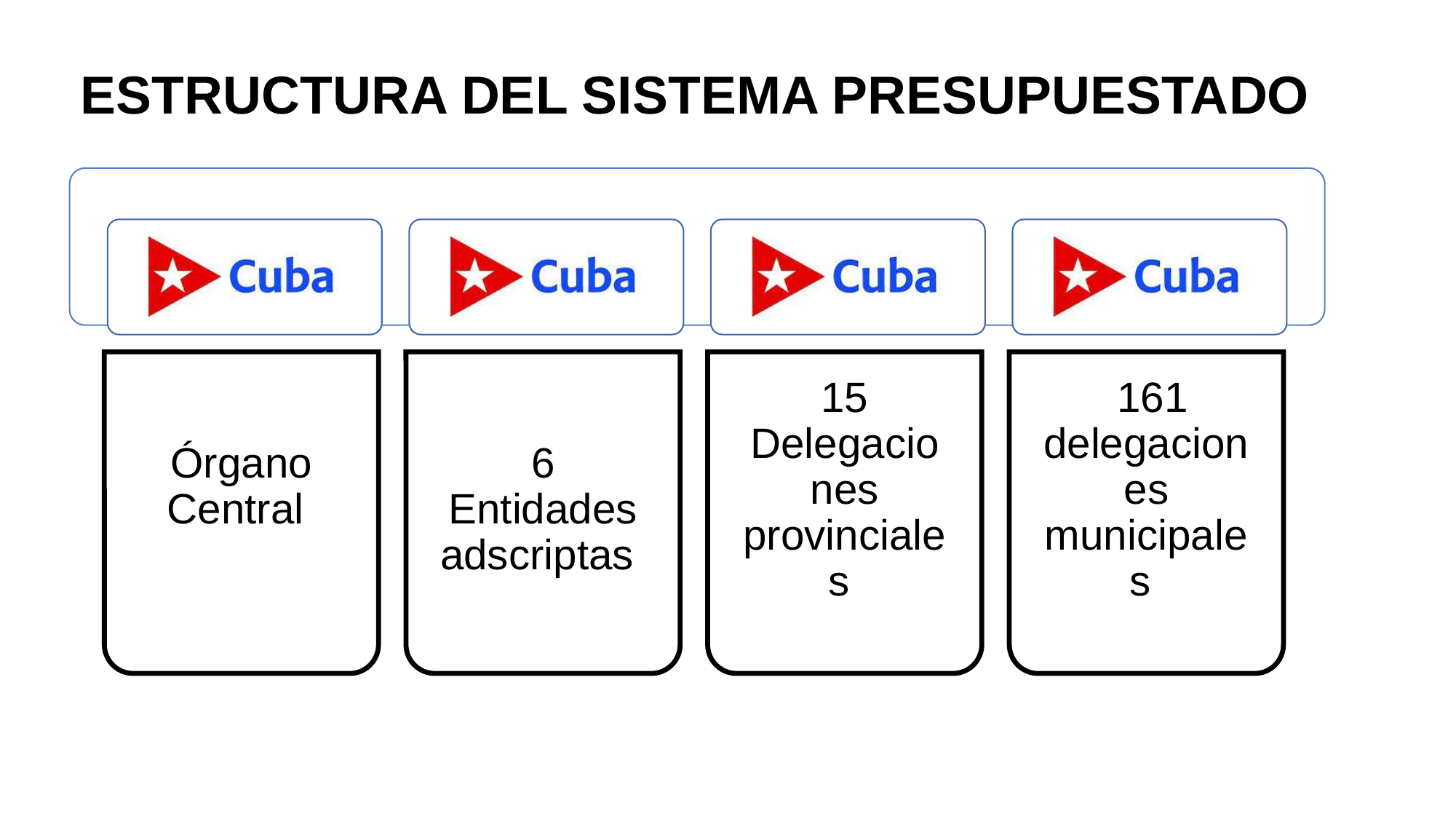

# ESTRUCTURA DEL SISTEMA PRESUPUESTADO

Órgano Central

6 Entidades adscriptas
15 Delegaciones provinciales
 161 delegaciones municipales